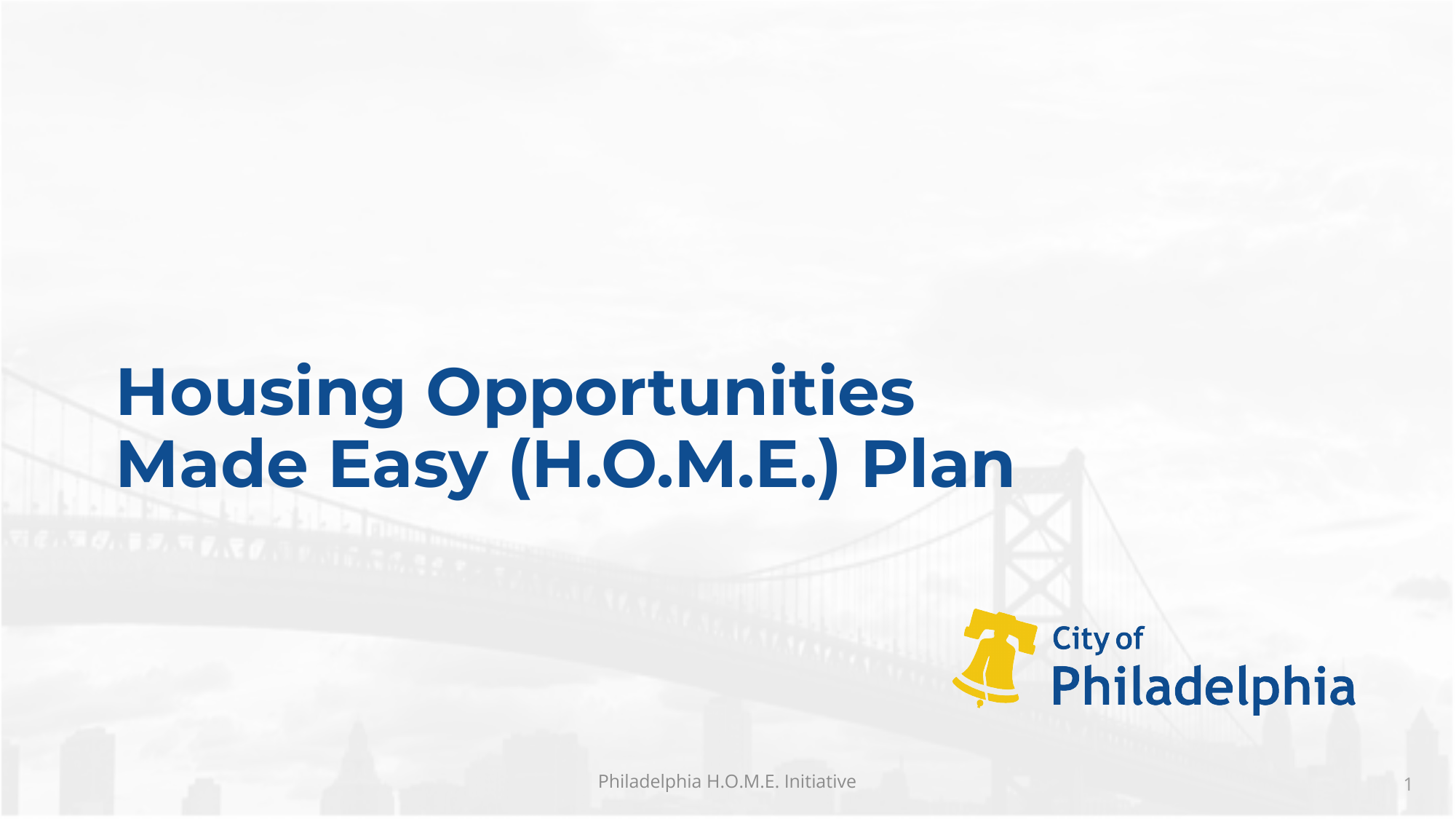

# Housing Opportunities Made Easy (H.O.M.E.) Plan
Philadelphia H.O.M.E. Initiative
1